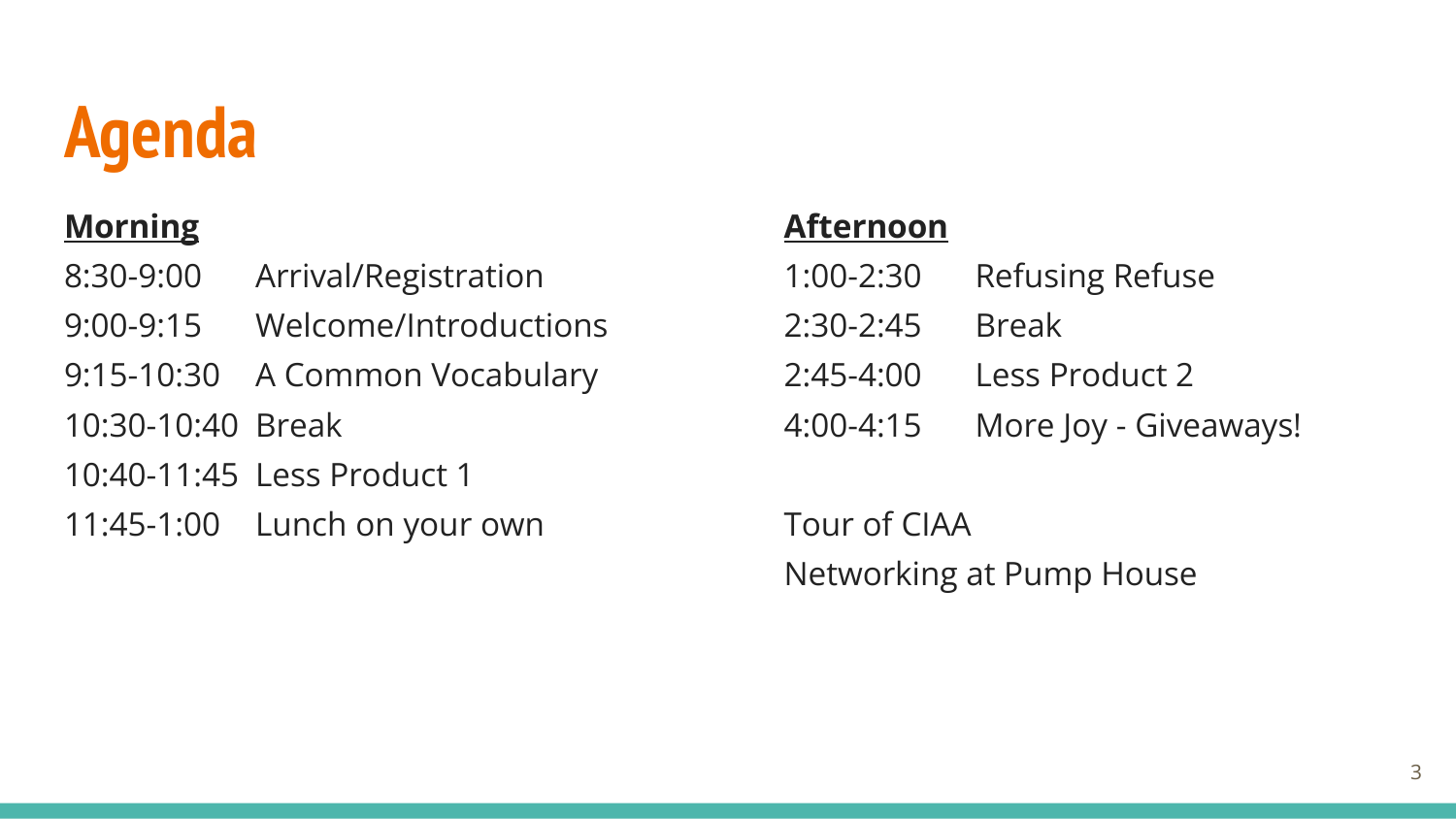

# Agenda
Morning
8:30-9:00 	Arrival/Registration
9:00-9:15      	Welcome/Introductions
9:15-10:30 	A Common Vocabulary
10:30-10:40 	Break
10:40-11:45 	Less Product 1
11:45-1:00 	Lunch on your own
Afternoon
1:00-2:30 	Refusing Refuse
2:30-2:45 	Break
2:45-4:00 	Less Product 2
4:00-4:15 	More Joy - Giveaways!

Tour of CIAA
Networking at Pump House
3